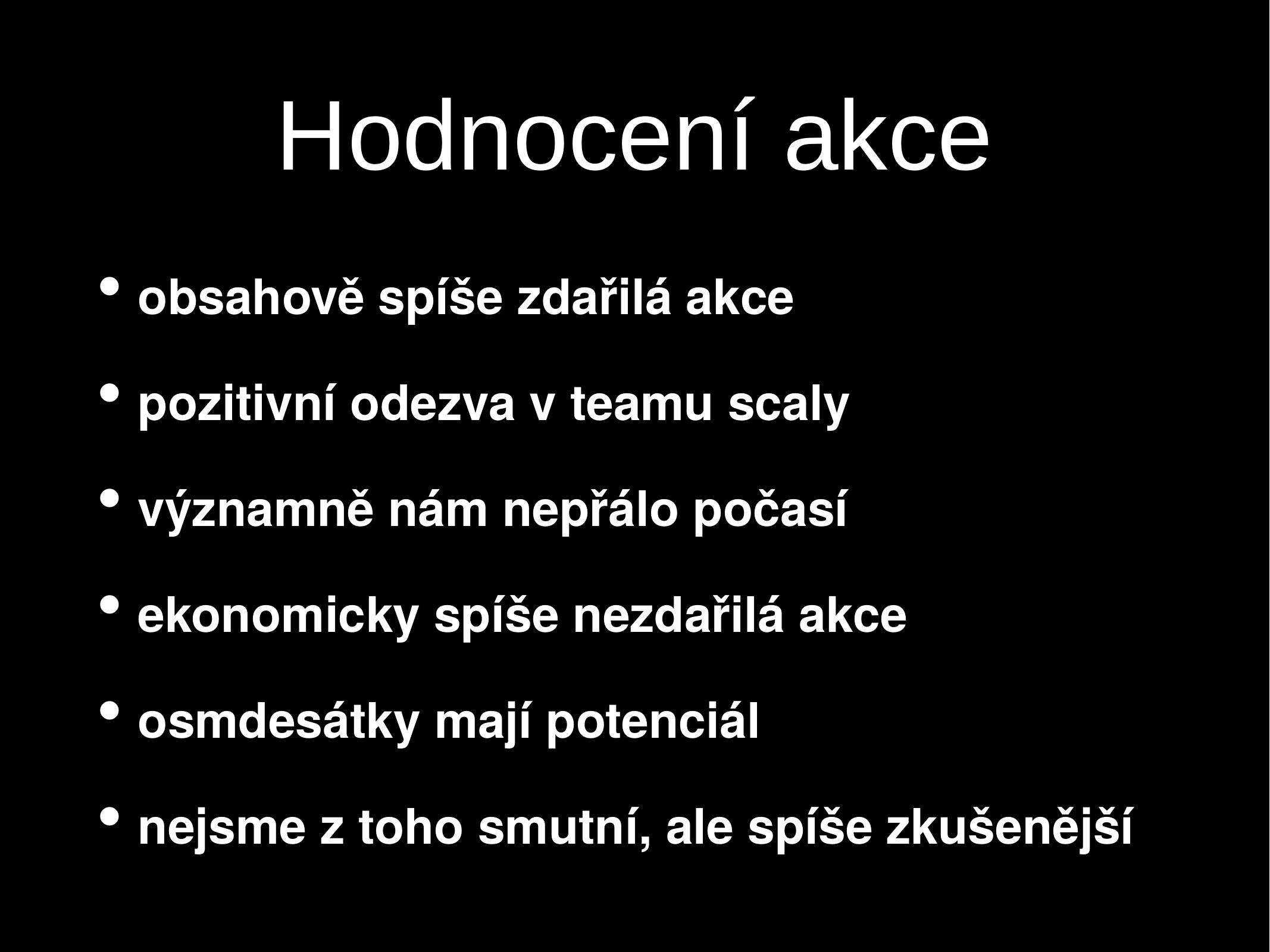

# Hodnocení akce
obsahově spíše zdařilá akce
pozitivní odezva v teamu scaly
významně nám nepřálo počasí
ekonomicky spíše nezdařilá akce
osmdesátky mají potenciál
nejsme z toho smutní, ale spíše zkušenější